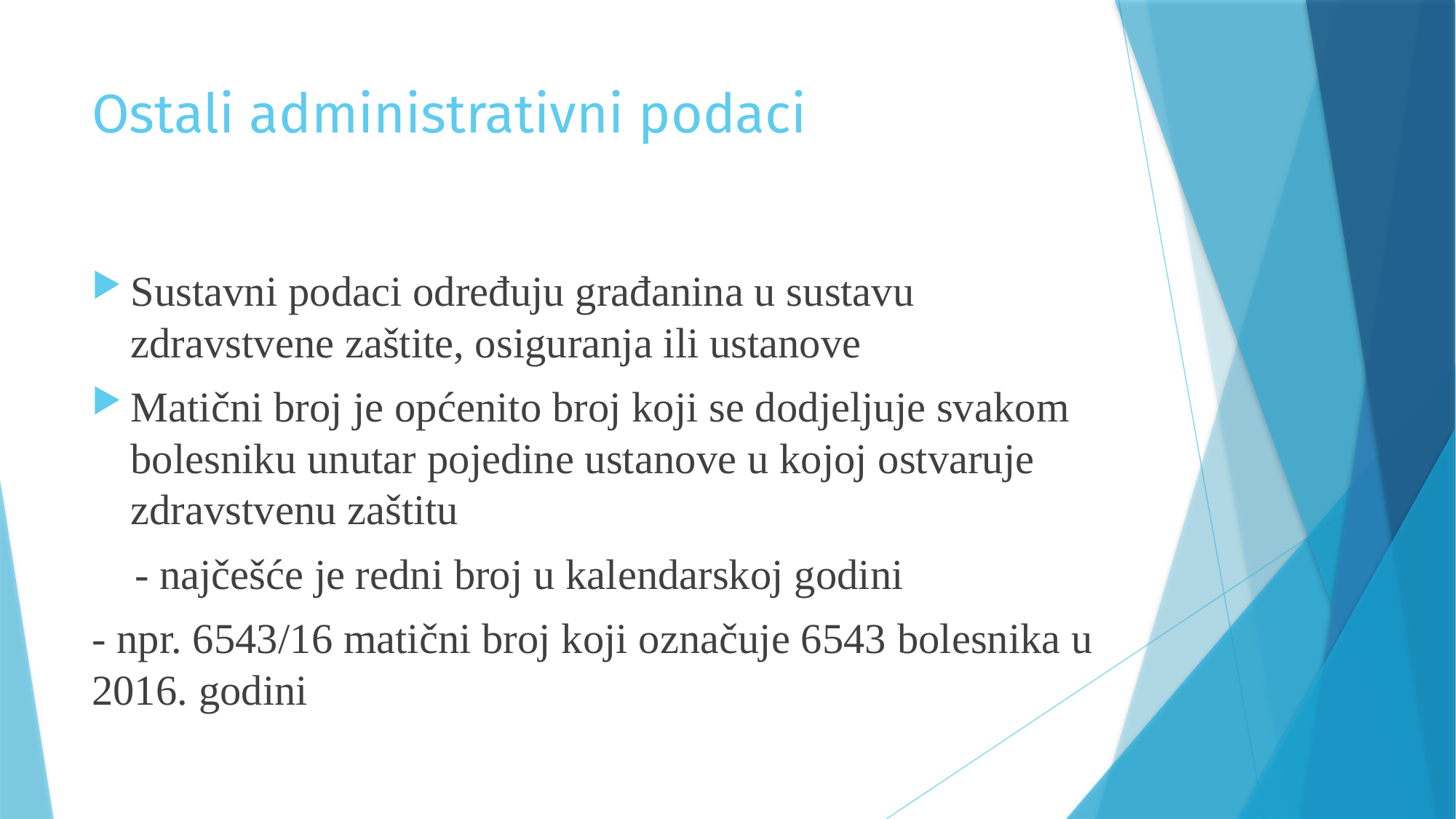

# Ostali administrativni podaci
Sustavni podaci određuju građanina u sustavu zdravstvene zaštite, osiguranja ili ustanove
Matični broj je općenito broj koji se dodjeljuje svakom bolesniku unutar pojedine ustanove u kojoj ostvaruje zdravstvenu zaštitu
    - najčešće je redni broj u kalendarskoj godini
- npr. 6543/16 matični broj koji označuje 6543 bolesnika u 2016. godini